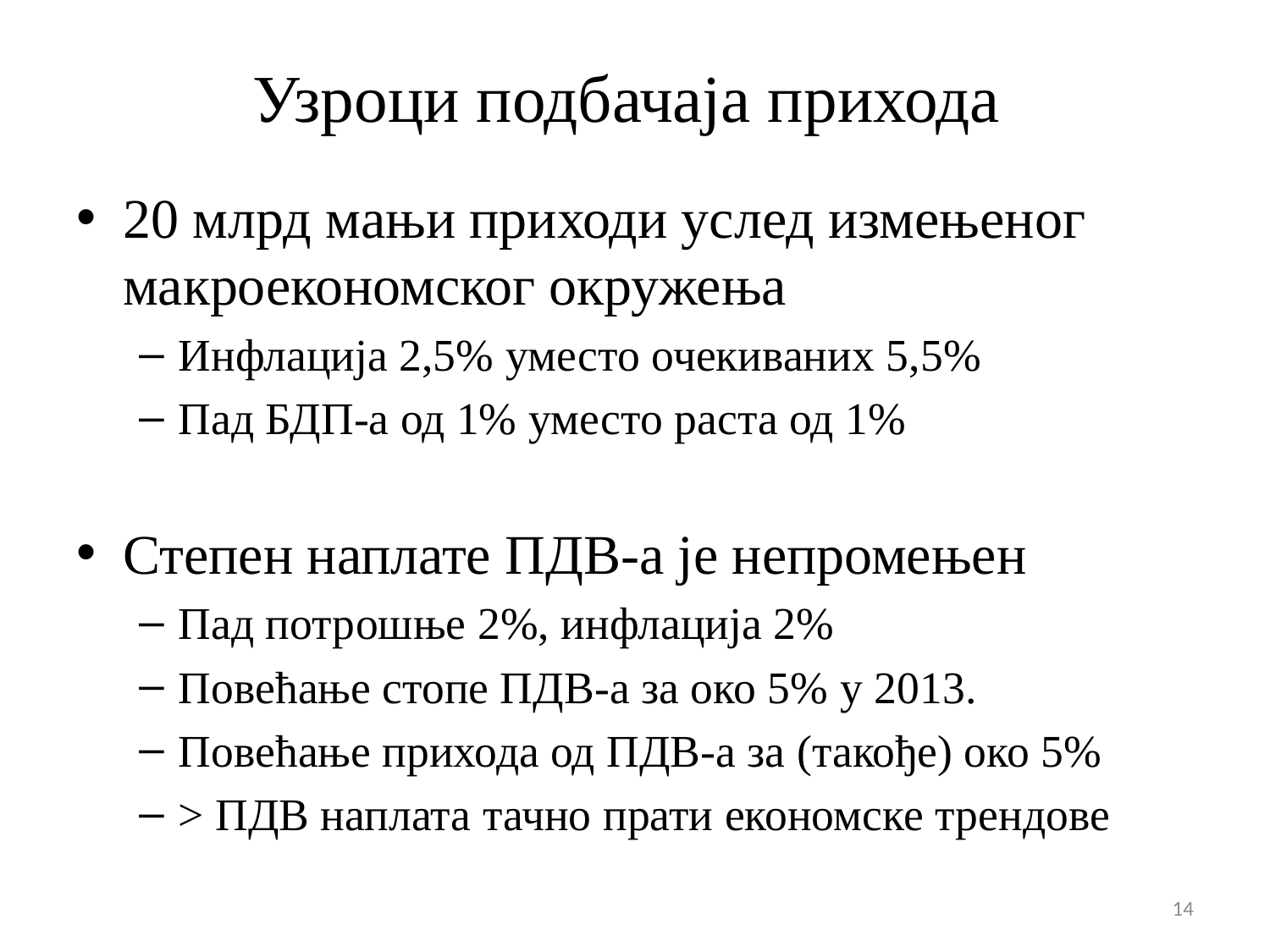

# Узроци подбачаја прихода
20 млрд мањи приходи услед измењеног макроекономског окружења
Инфлација 2,5% уместо очекиваних 5,5%
Пад БДП-а од 1% уместо раста од 1%

Степен наплате ПДВ-а је непромењен
Пад потрошње 2%, инфлација 2%
Повећање стопе ПДВ-а за око 5% у 2013.
Повећање прихода од ПДВ-а за (такође) око 5%
> ПДВ наплата тачно прати економске трендове

14